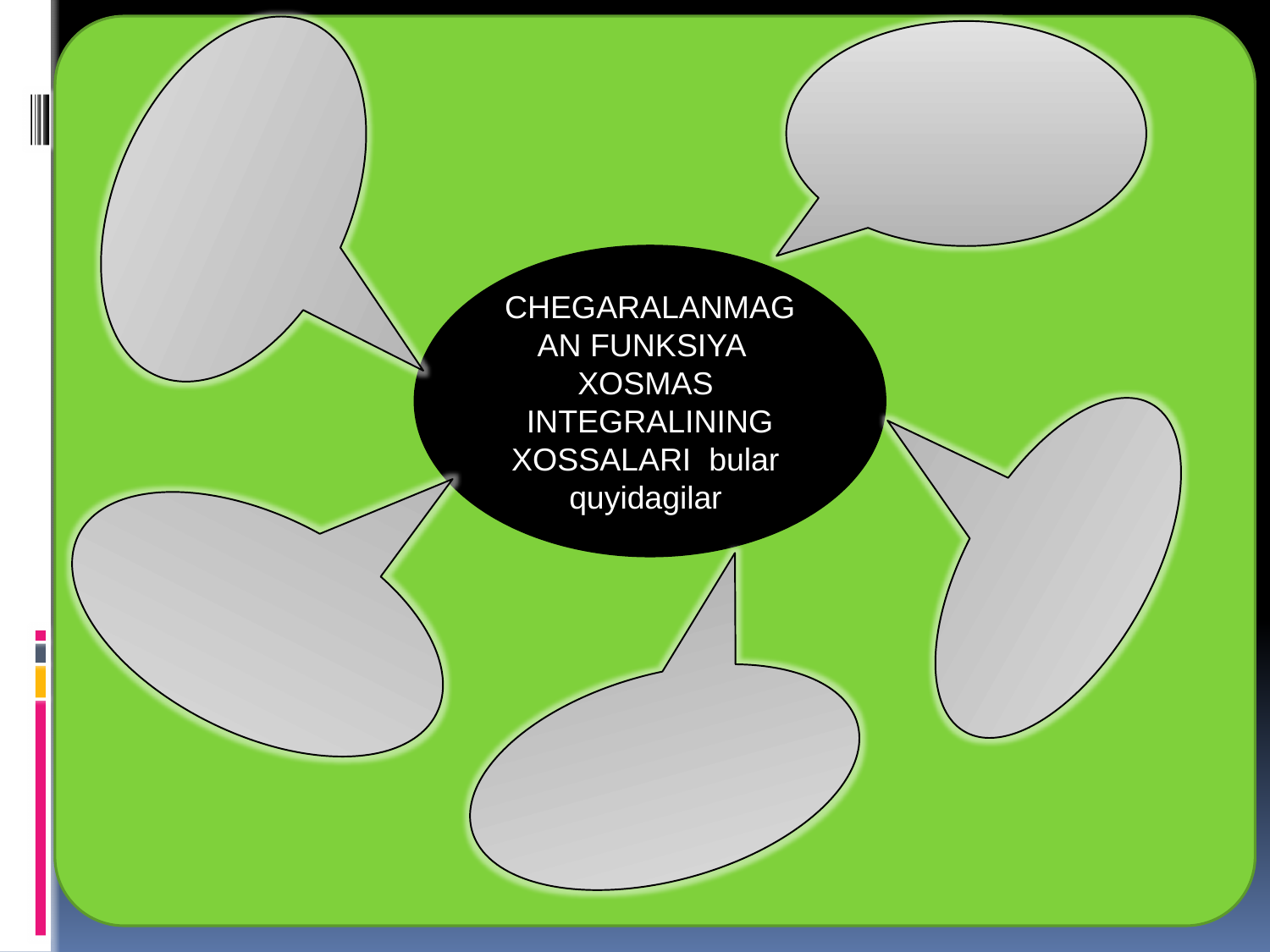

#

CHEGARALANMAGAN FUNKSIYA   XOSMAS  INTEGRALINING XOSSALARI  bular  quyidagilar